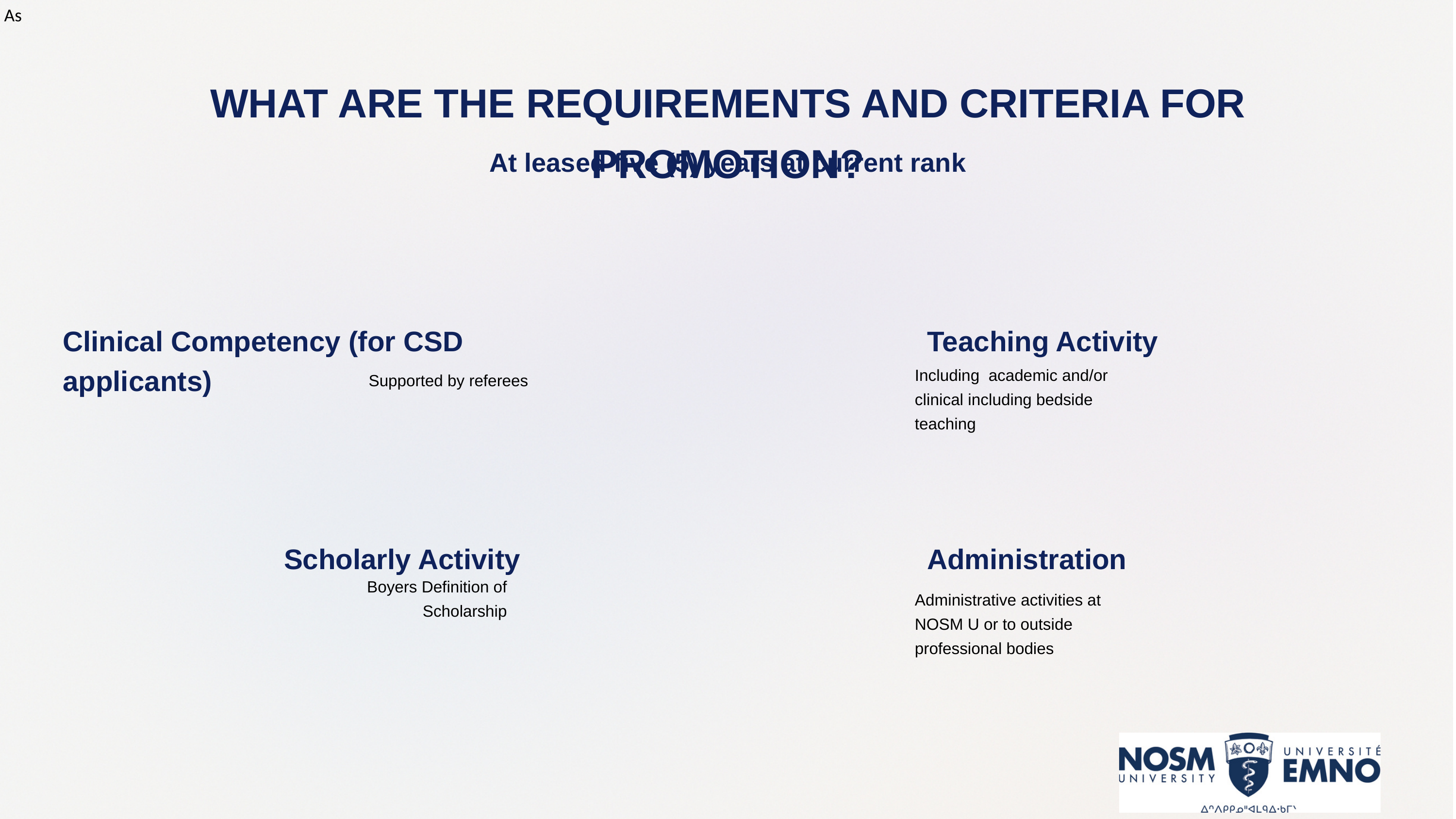

As

WHAT ARE THE REQUIREMENTS AND CRITERIA FOR PROMOTION?
At leased five (5) years at current rank

Clinical Competency (for CSD applicants)
Teaching Activity
Including  academic and/or clinical including bedside teaching

Supported by referees

Scholarly Activity
Administration

Boyers Definition of Scholarship

Administrative activities at NOSM U or to outside professional bodies